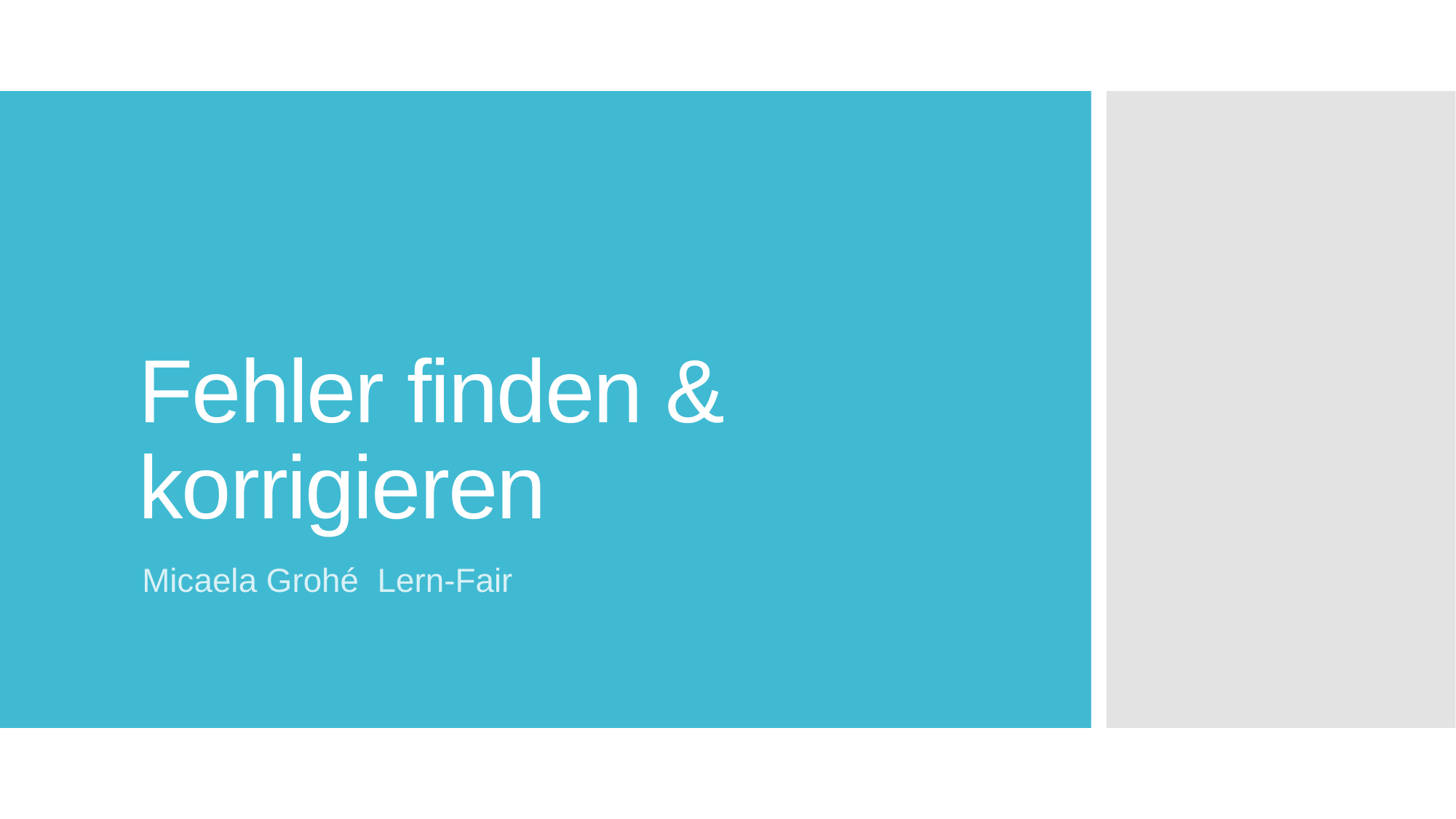

# Fehler finden & korrigieren
Micaela Grohé  Lern-Fair